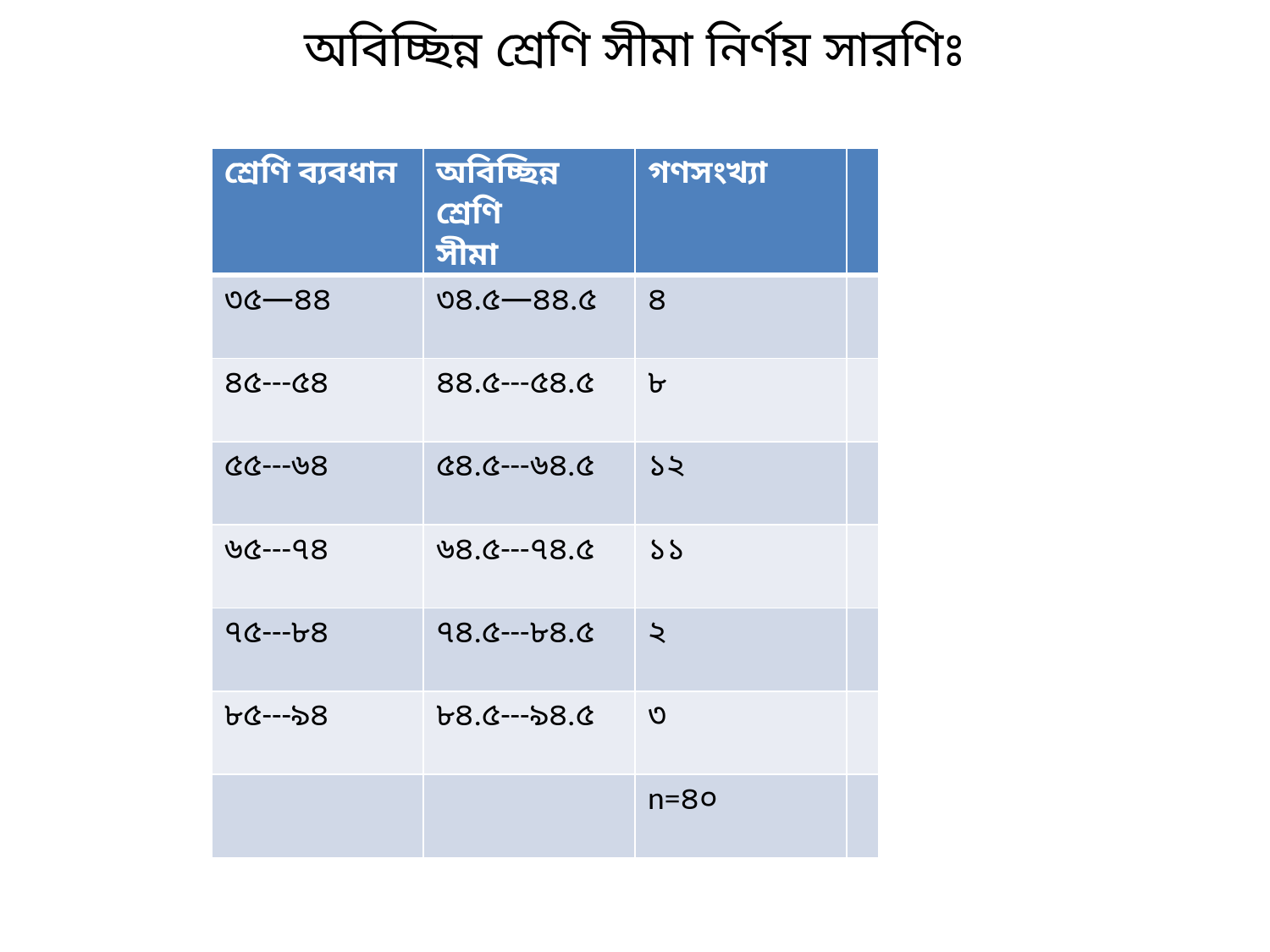

অবিচ্ছিন্ন শ্রেণি সীমা নির্ণয় সারণিঃ
| শ্রেণি ব্যবধান | অবিচ্ছিন্ন শ্রেণি সীমা | গণসংখ্যা |  |
| --- | --- | --- | --- |
| ৩৫—৪৪ | ৩৪.৫—৪৪.৫ | ৪ |  |
| ৪৫---৫৪ | ৪৪.৫---৫৪.৫ | ৮ |  |
| ৫৫---৬৪ | ৫৪.৫---৬৪.৫ | ১২ |  |
| ৬৫---৭৪ | ৬৪.৫---৭৪.৫ | ১১ |  |
| ৭৫---৮৪ | ৭৪.৫---৮৪.৫ | ২ |  |
| ৮৫---৯৪ | ৮৪.৫---৯৪.৫ | ৩ |  |
|  |  | n=৪০ |  |